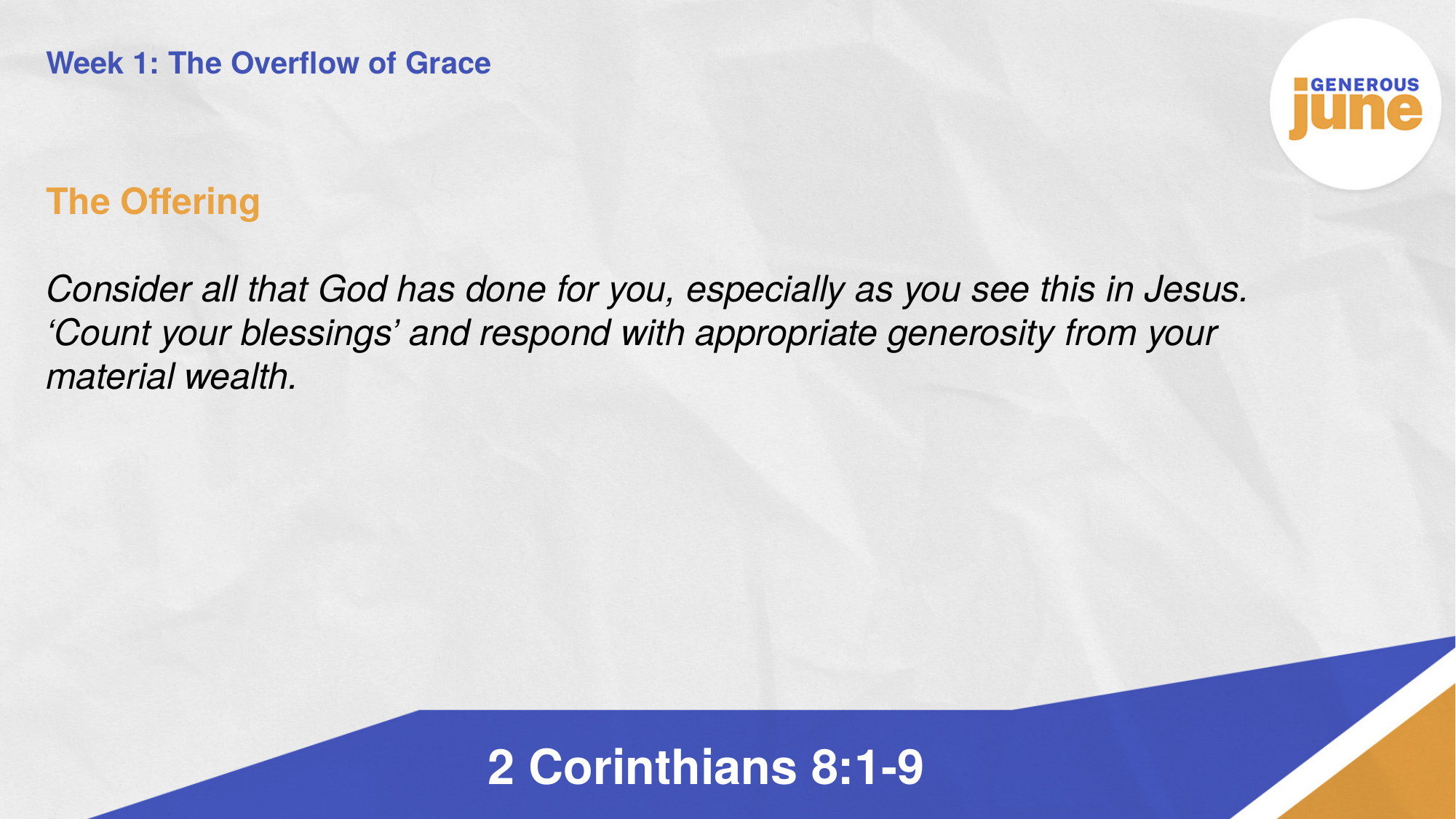

Week 1: The Overflow of Grace
The Offering

Consider all that God has done for you, especially as you see this in Jesus. ‘Count your blessings’ and respond with appropriate generosity from your material wealth.
2 Corinthians 8:1-9